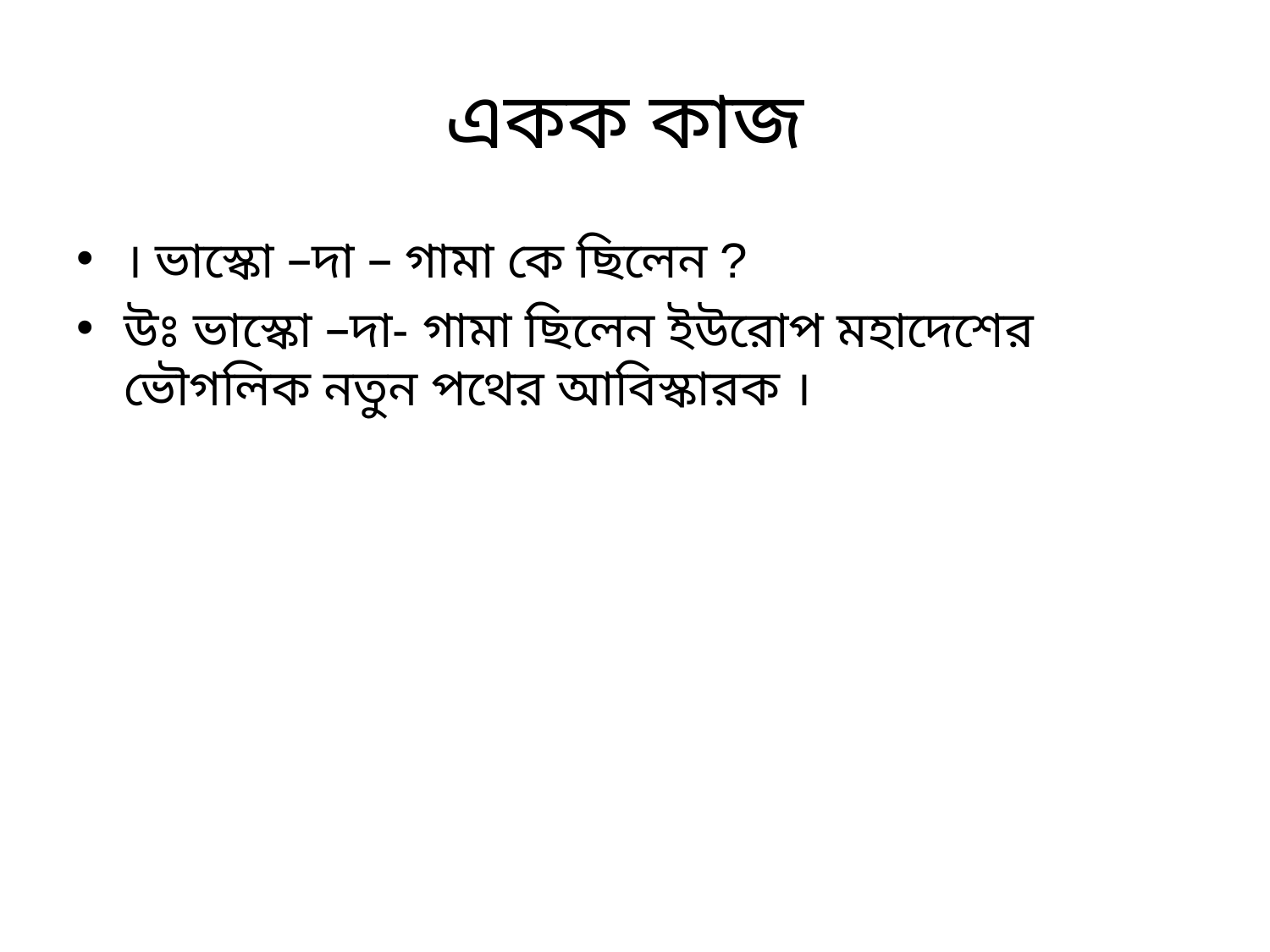

# একক কাজ
। ভাস্কো –দা – গামা কে ছিলেন ?
উঃ ভাস্কো –দা- গামা ছিলেন ইউরোপ মহাদেশের ভৌগলিক নতুন পথের আবিস্কারক ।